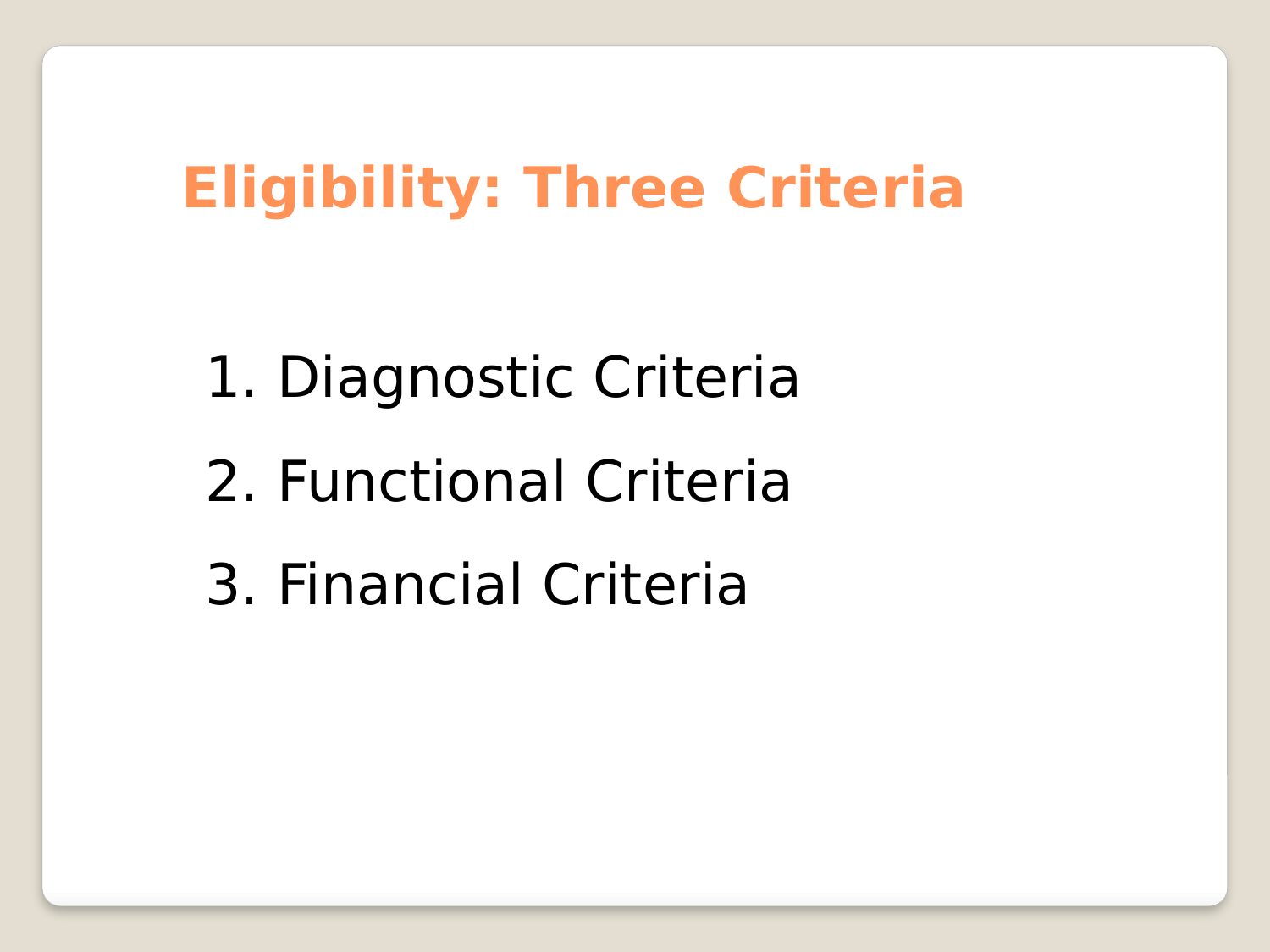

Eligibility: Three Criteria
1. Diagnostic Criteria
2. Functional Criteria
3. Financial Criteria